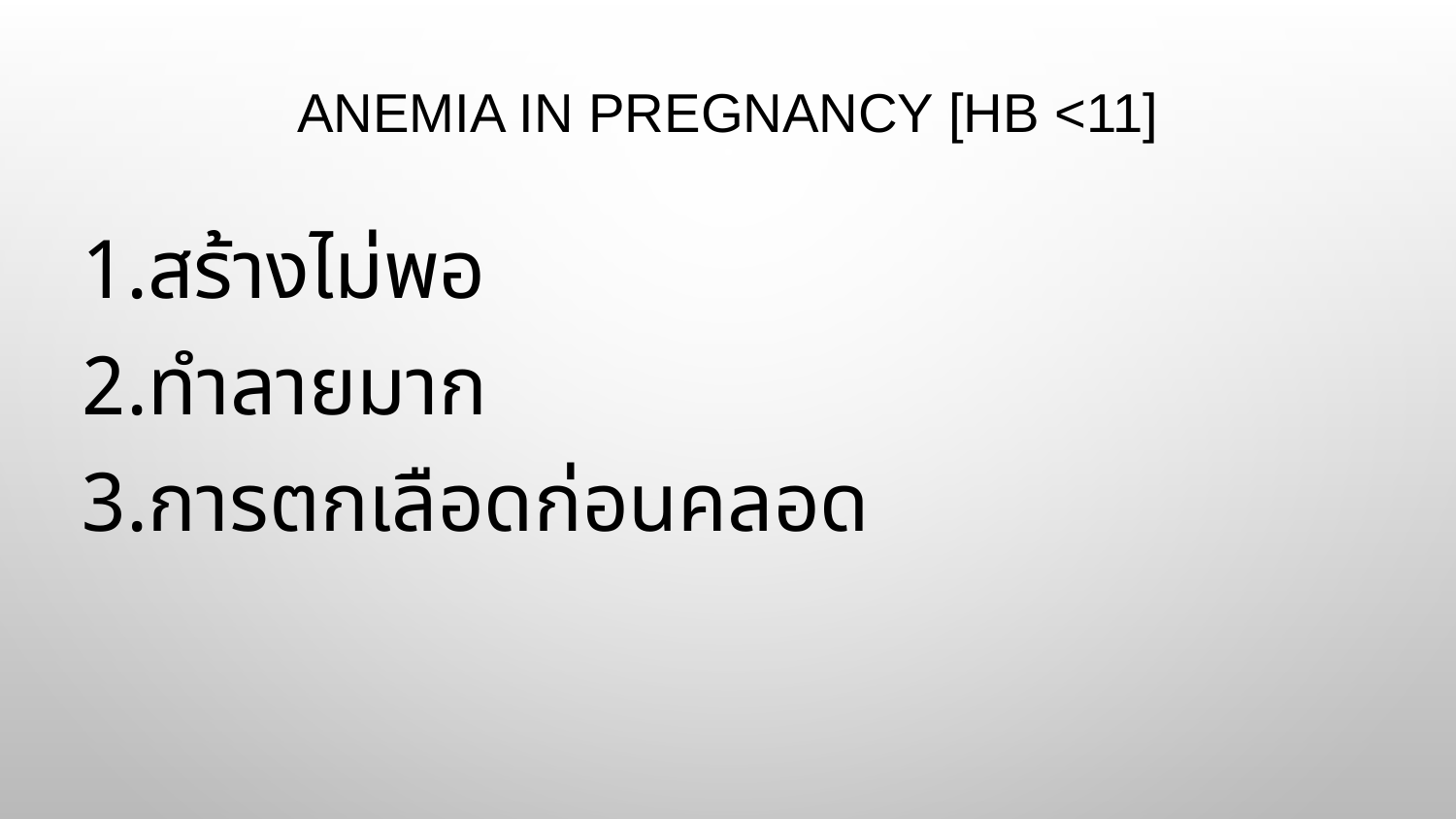

# Anemia in pregnancy [Hb <11]
สร้างไม่พอ
ทำลายมาก
การตกเลือดก่อนคลอด